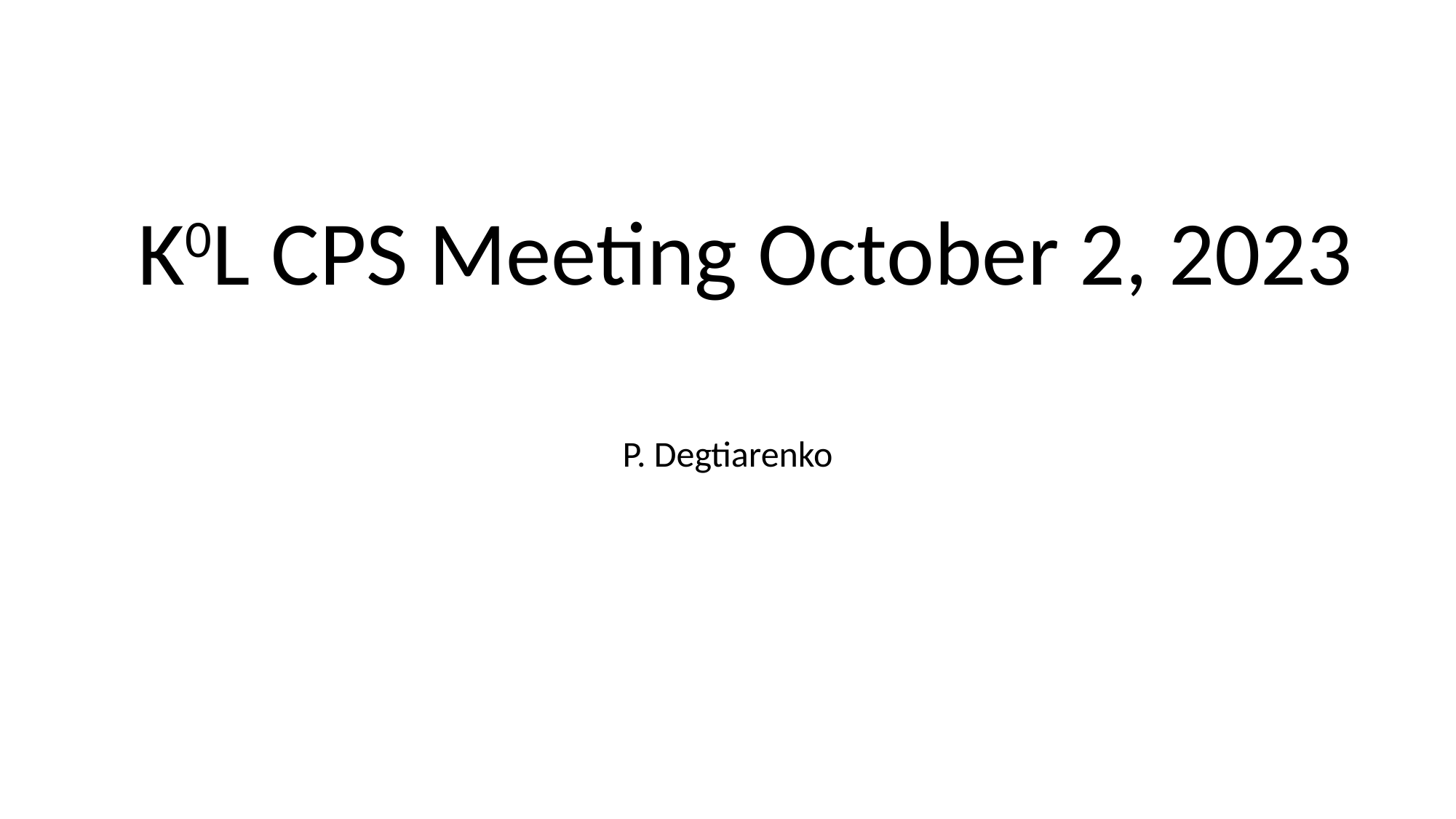

# K0L CPS Meeting October 2, 2023
P. Degtiarenko